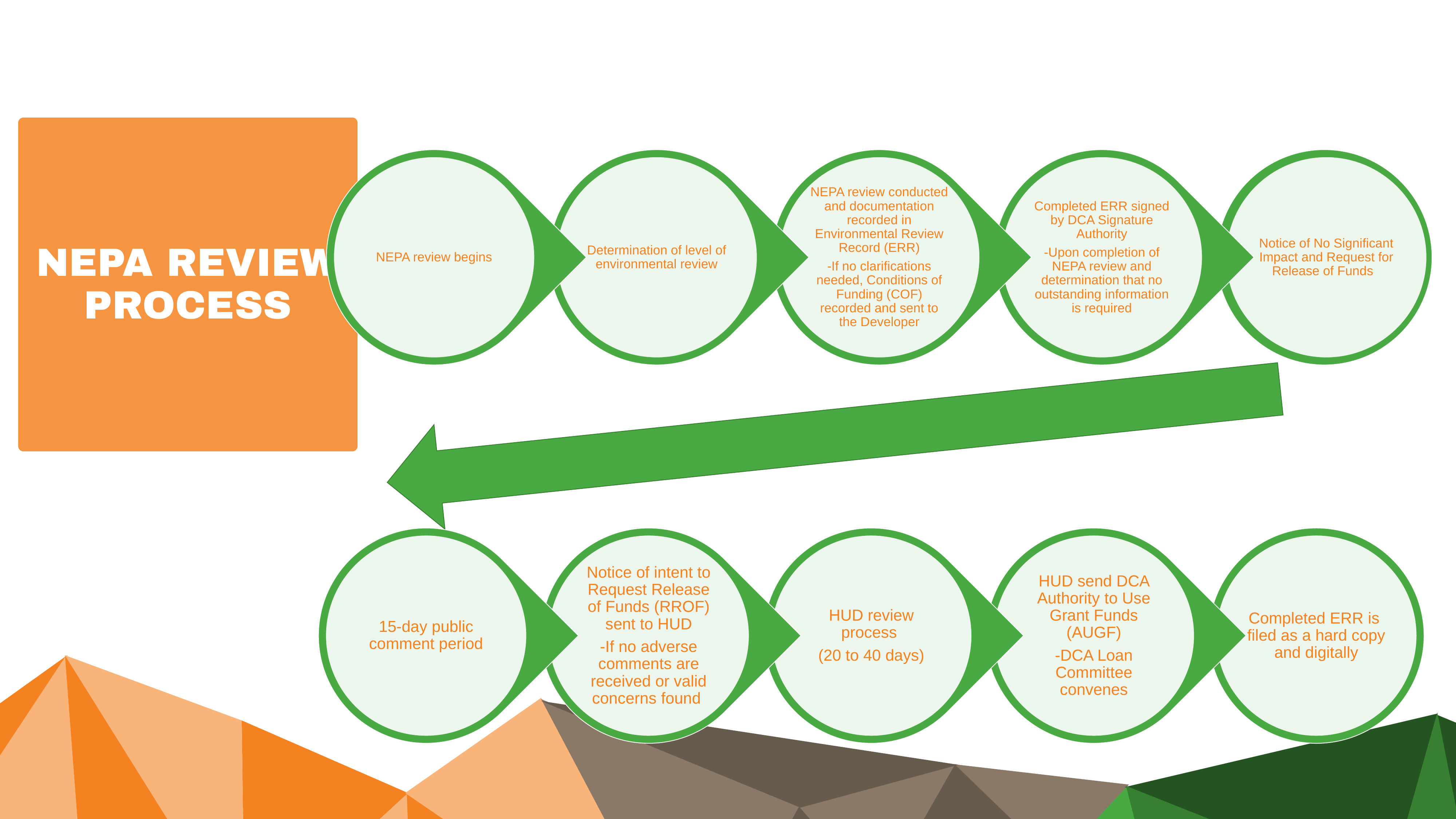

Notice of No Significant Impact and Request for Release of Funds
Completed ERR signed by DCA Signature Authority
-Upon completion of NEPA review and determination that no outstanding information is required
NEPA review conducted and documentation recorded in Environmental Review Record (ERR)
-If no clarifications needed, Conditions of Funding (COF) recorded and sent to the Developer
Determination of level of environmental review
NEPA review begins
# NEPA REVIEW PROCESS
Completed ERR is  filed as a hard copy and digitally
HUD send DCA Authority to Use Grant Funds (AUGF)
-DCA Loan Committee convenes
HUD review process
(20 to 40 days)
Notice of intent to Request Release of Funds (RROF) sent to HUD
-If no adverse comments are received or valid concerns found
15-day public comment period